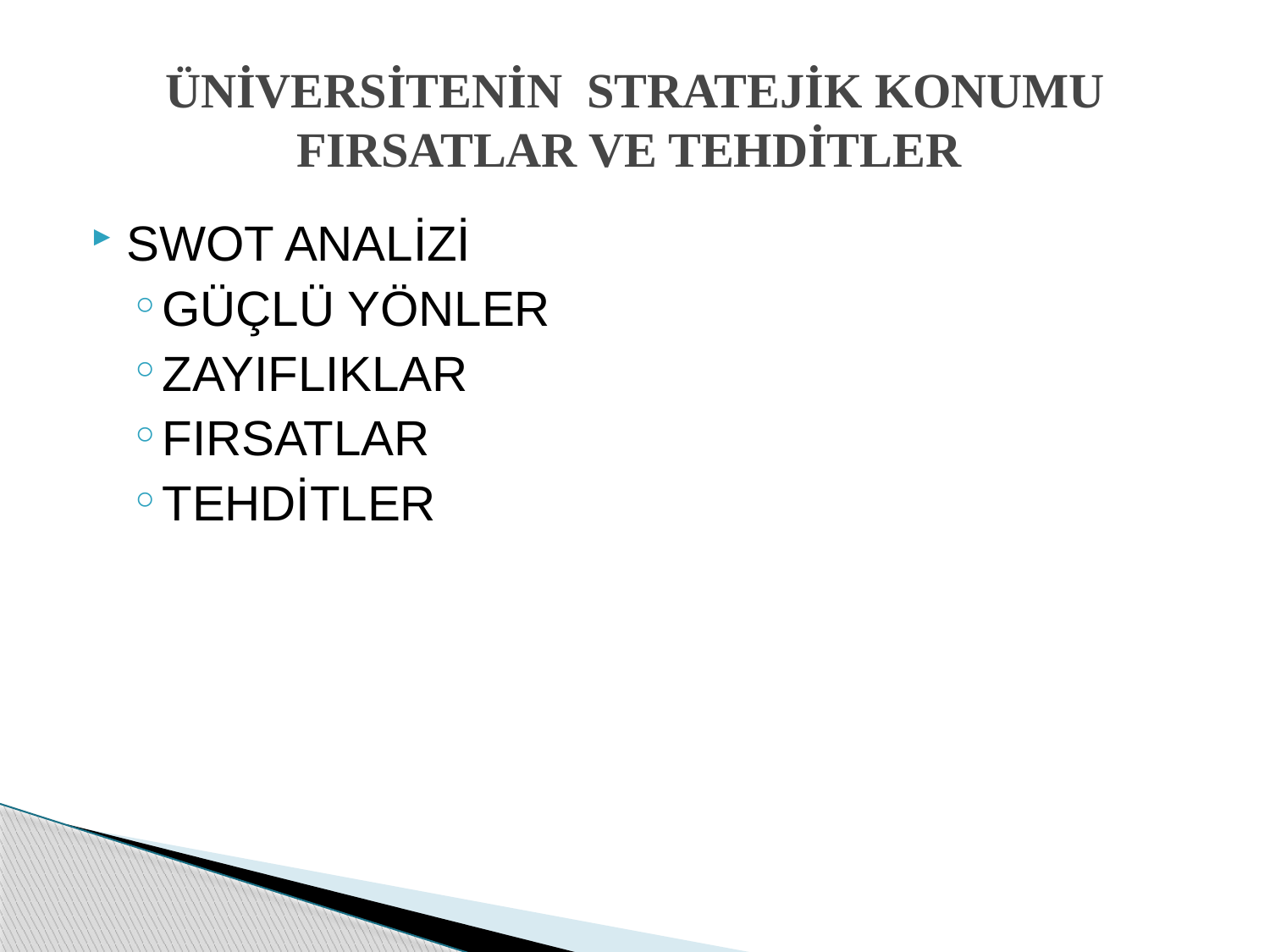

# ÜNİVERSİTENİN  STRATEJİK KONUMU FIRSATLAR VE TEHDİTLER
SWOT ANALİZİ
GÜÇLÜ YÖNLER
ZAYIFLIKLAR
FIRSATLAR
TEHDİTLER